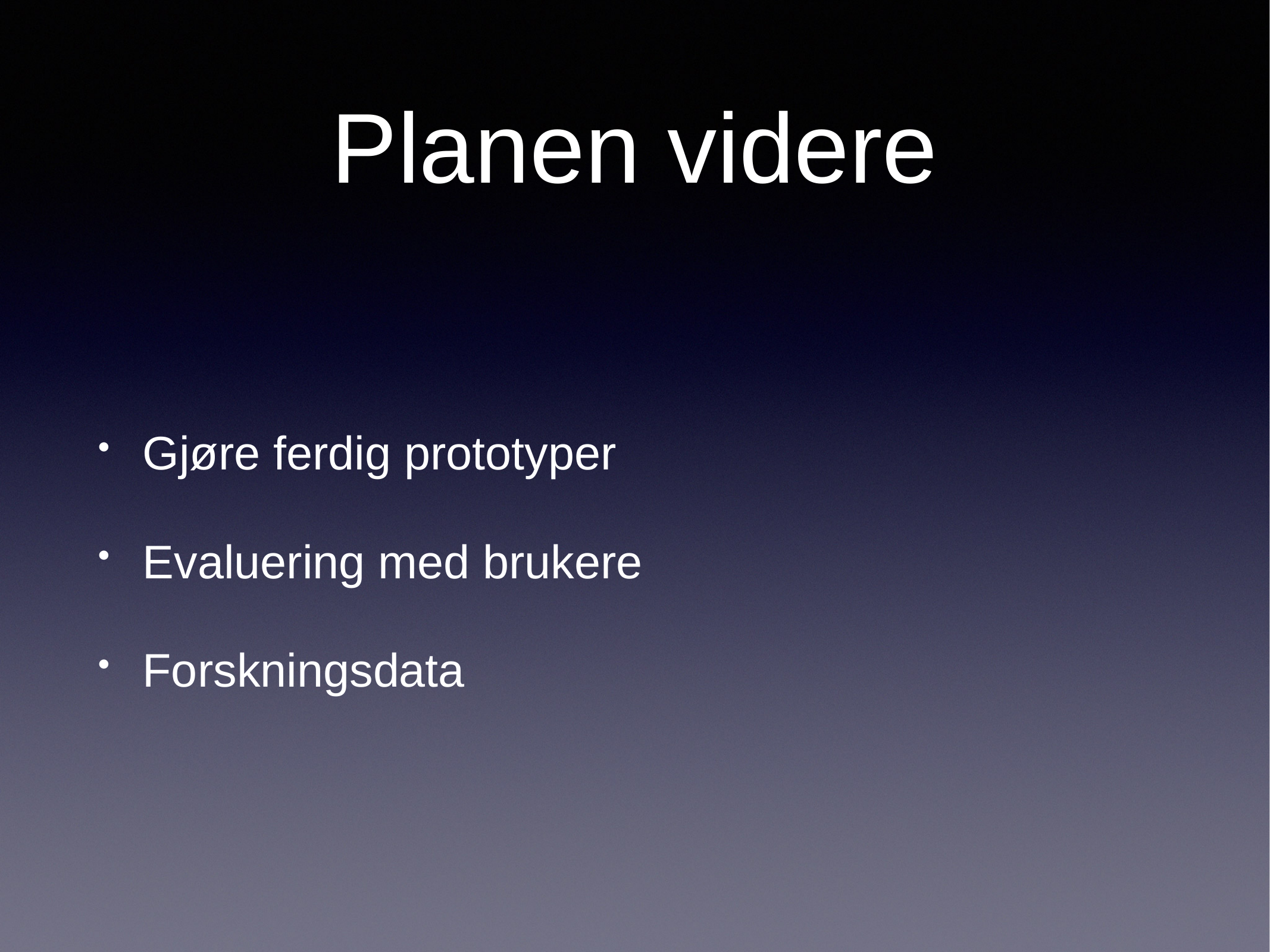

# Planen videre
Gjøre ferdig prototyper
Evaluering med brukere
Forskningsdata